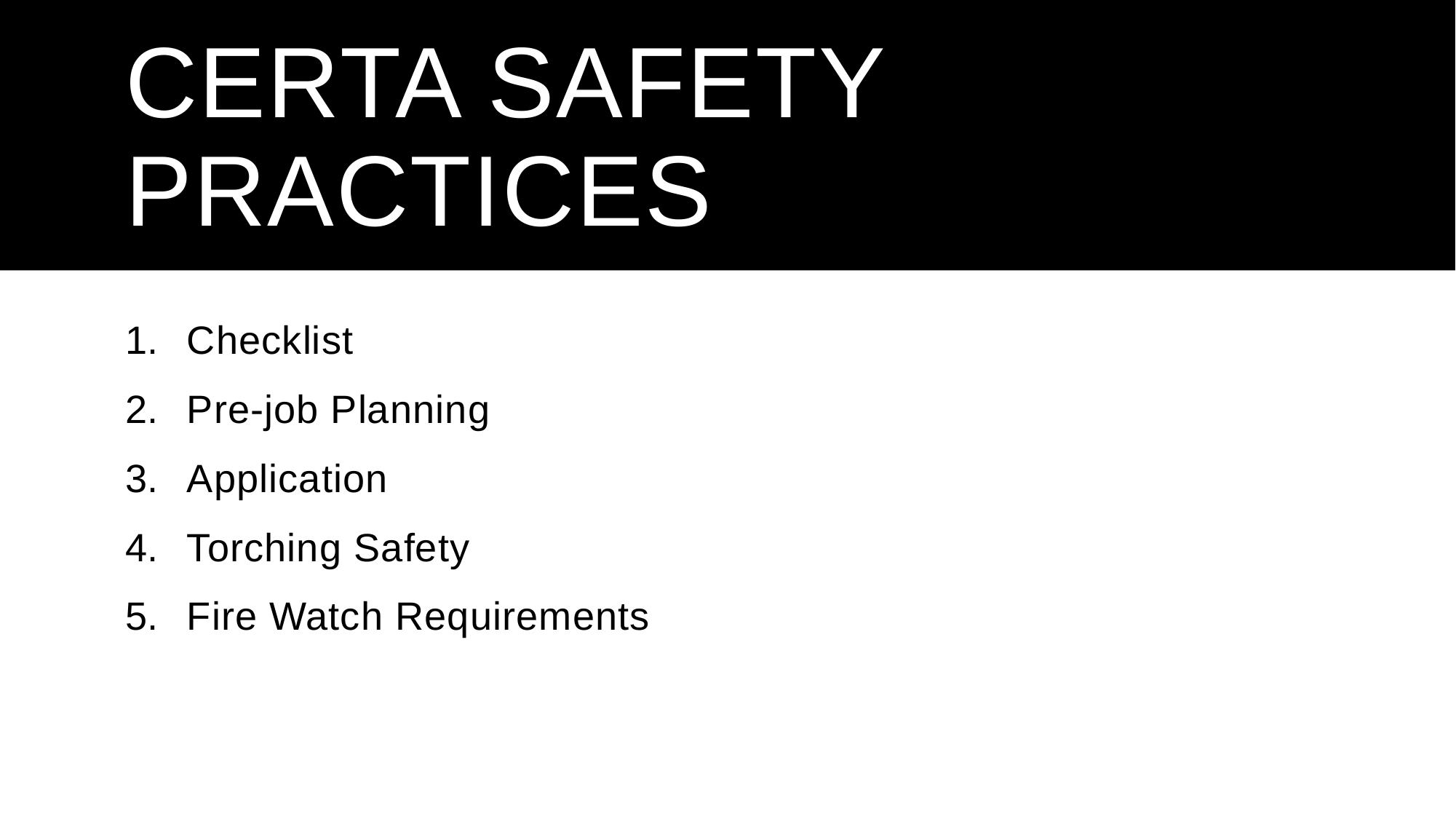

# Certa safety practices
Checklist
Pre-job Planning
Application
Torching Safety
Fire Watch Requirements